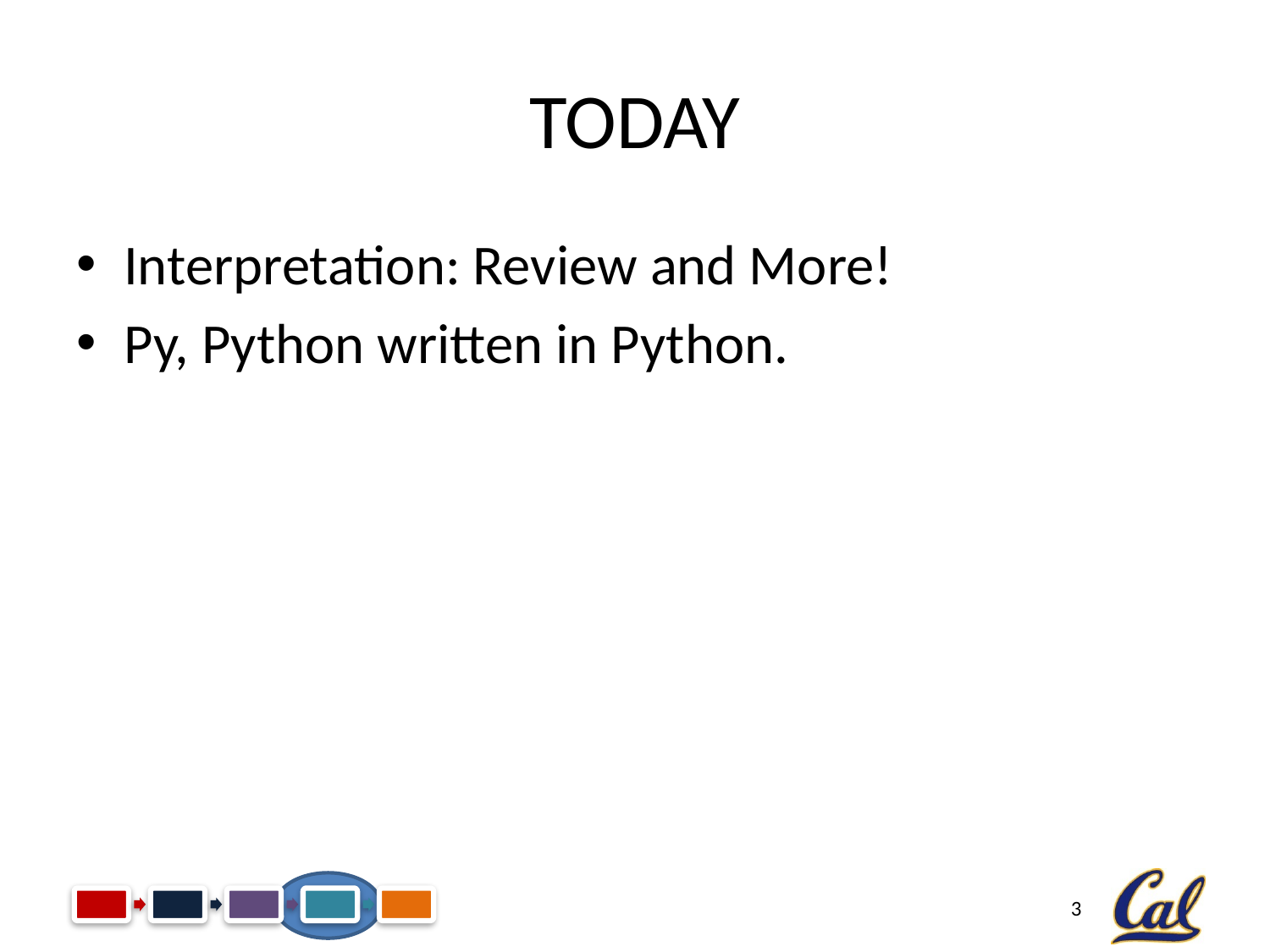

# Today
Interpretation: Review and More!
Py, Python written in Python.